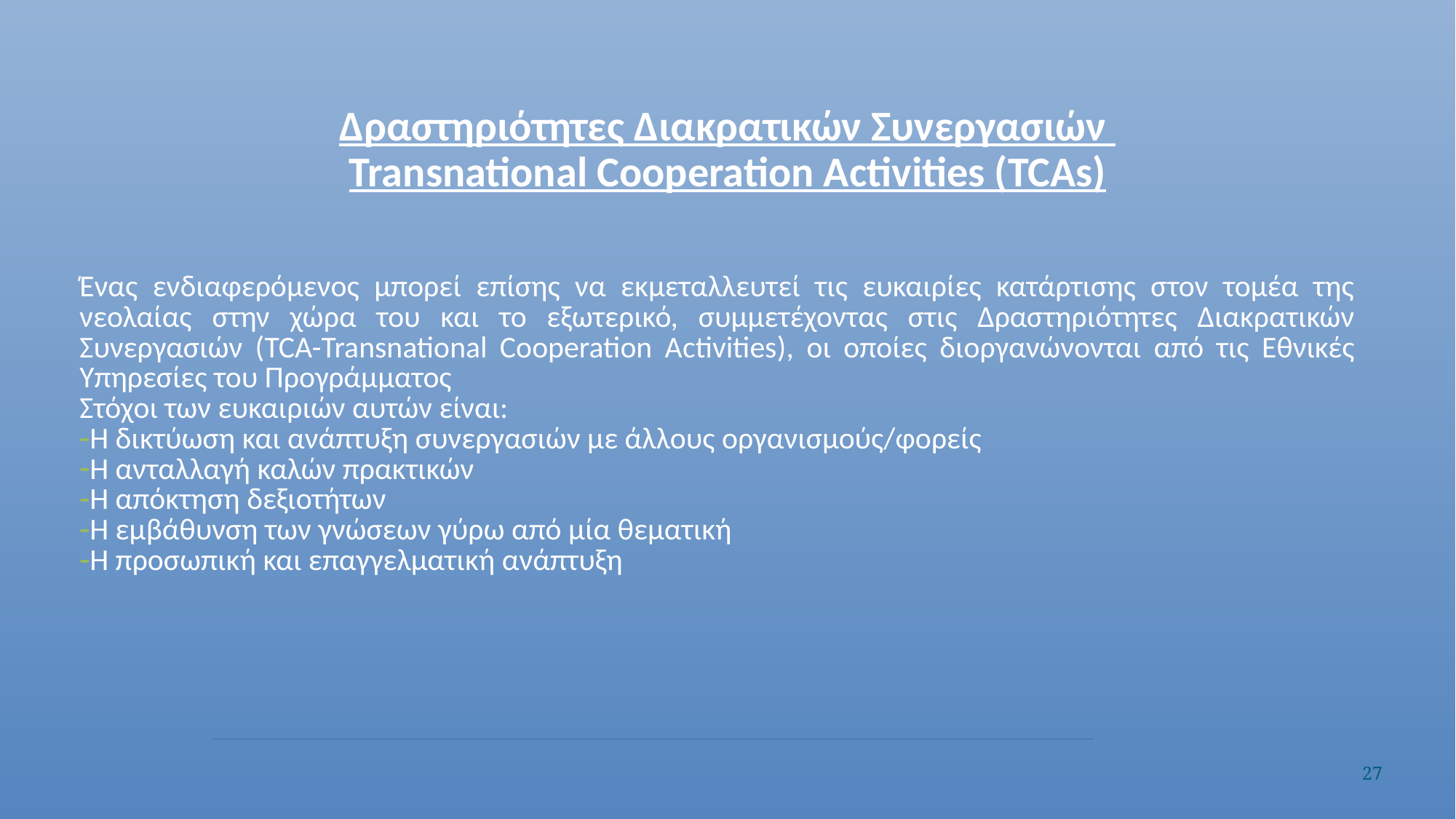

Δραστηριότητες Διακρατικών Συνεργασιών
Transnational Cooperation Activities (TCAs)
Ένας ενδιαφερόμενος μπορεί επίσης να εκμεταλλευτεί τις ευκαιρίες κατάρτισης στον τομέα της νεολαίας στην χώρα του και το εξωτερικό, συμμετέχοντας στις Δραστηριότητες Διακρατικών Συνεργασιών (TCA-Transnational Cooperation Activities), οι οποίες διοργανώνονται από τις Εθνικές Υπηρεσίες του Προγράμματος
Στόχοι των ευκαιριών αυτών είναι:
Η δικτύωση και ανάπτυξη συνεργασιών με άλλους οργανισμούς/φορείς
Η ανταλλαγή καλών πρακτικών
Η απόκτηση δεξιοτήτων
Η εμβάθυνση των γνώσεων γύρω από μία θεματική
Η προσωπική και επαγγελματική ανάπτυξη

27